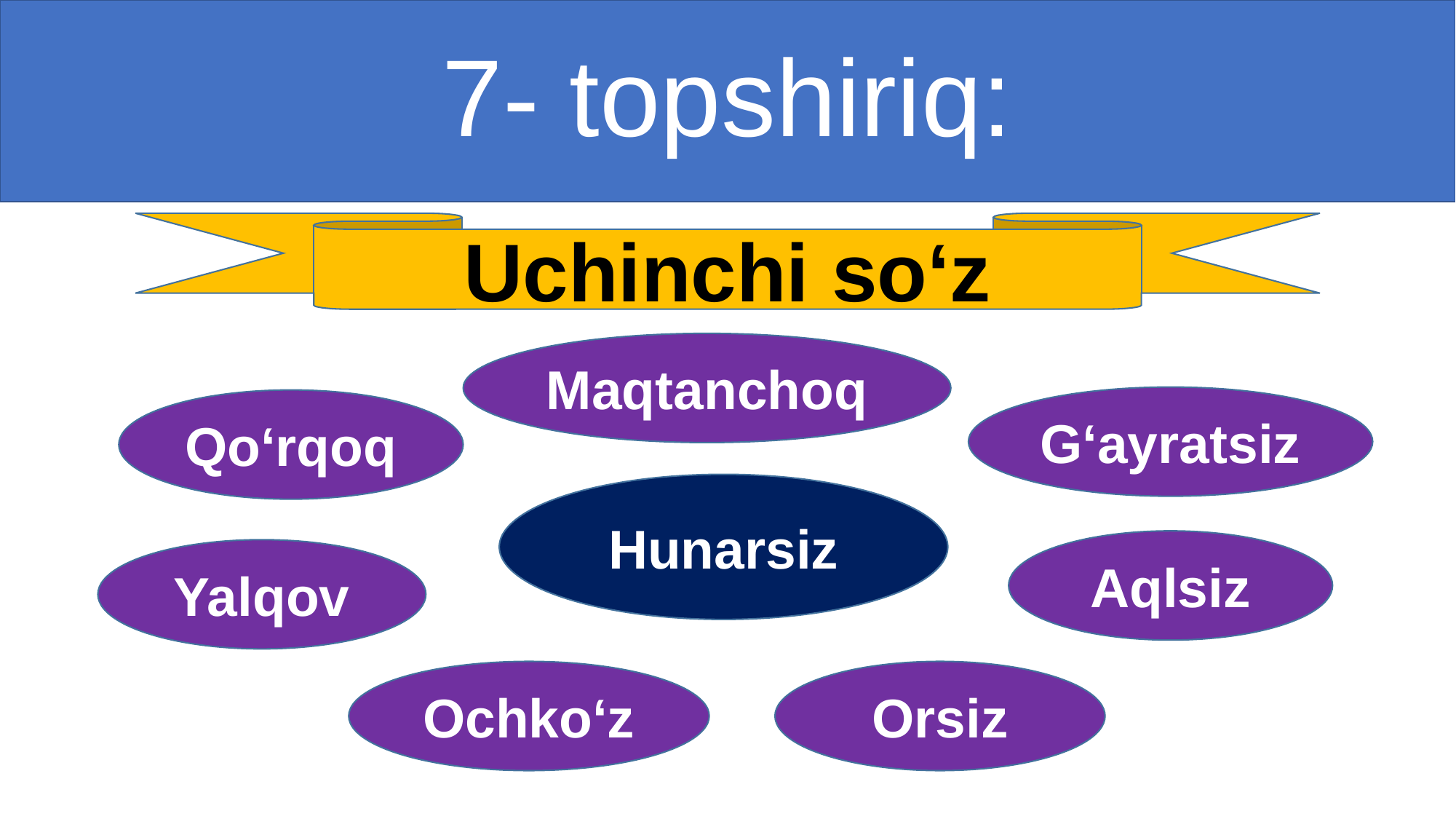

# 7- topshiriq:
Uchinchi so‘z

Maqtanchoq
G‘ayratsiz
Qo‘rqoq
Hunarsiz
Aqlsiz
Yalqov
Ochko‘z
Orsiz